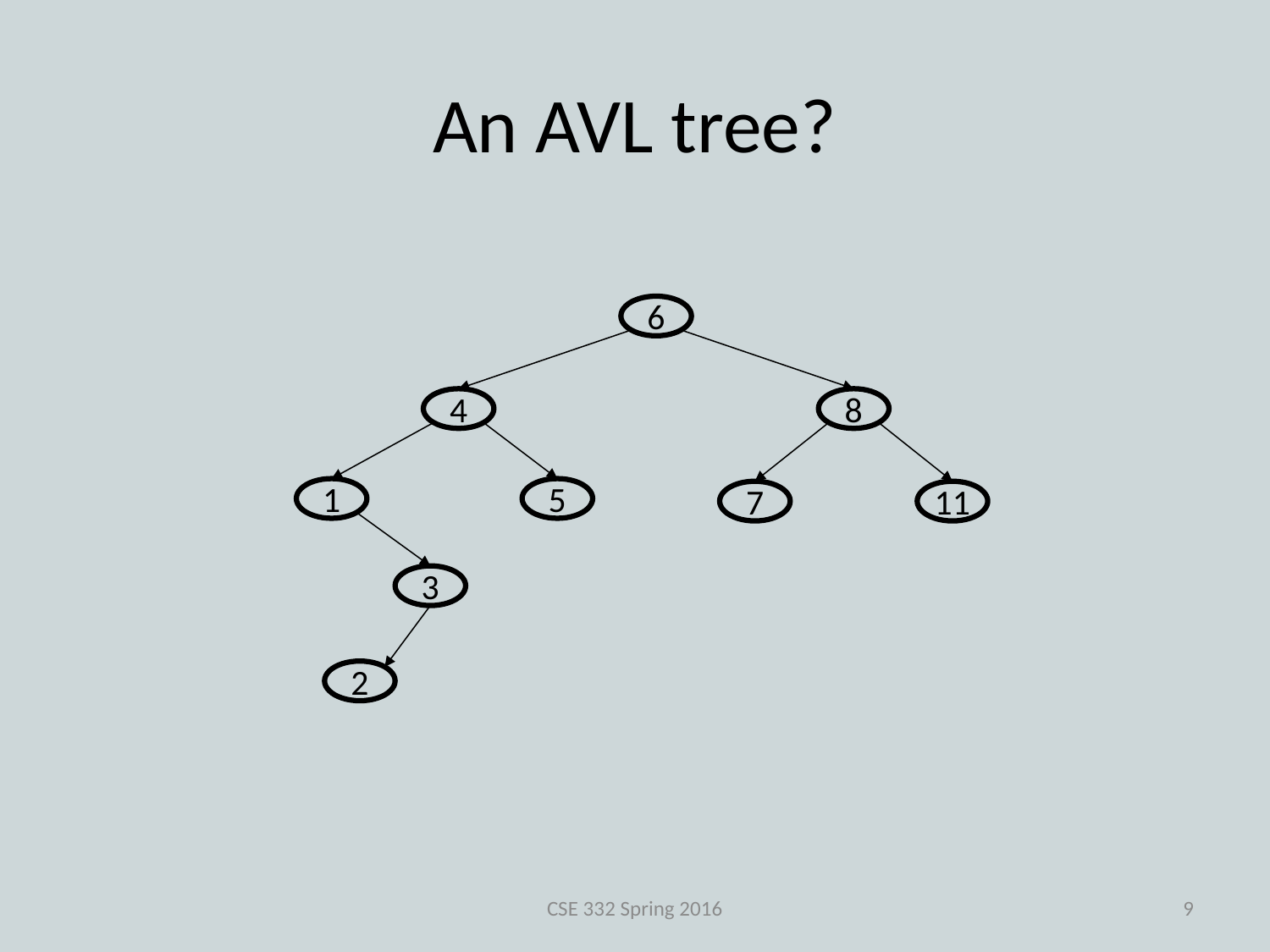

# An AVL tree?
6
4
8
1
5
7
11
3
2
CSE 332 Spring 2016
9